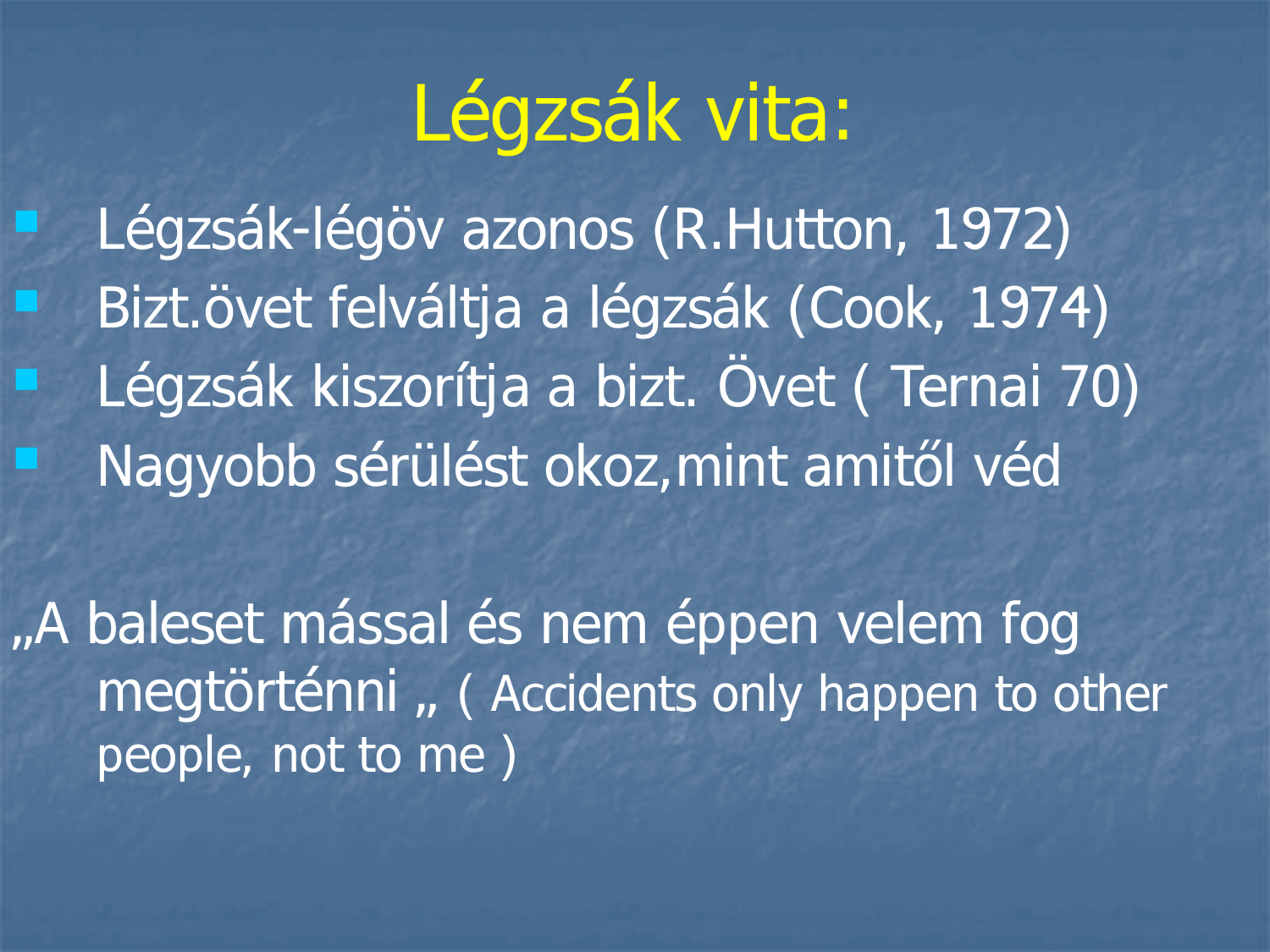

# Légzsák vita:
Légzsák-légöv azonos (R.Hutton, 1972)
Bizt.övet felváltja a légzsák (Cook, 1974)
Légzsák kiszorítja a bizt. Övet ( Ternai 70)
Nagyobb sérülést okoz,mint amitől véd

„A baleset mással és nem éppen velem fog megtörténni „ ( Accidents only happen to other people, not to me )